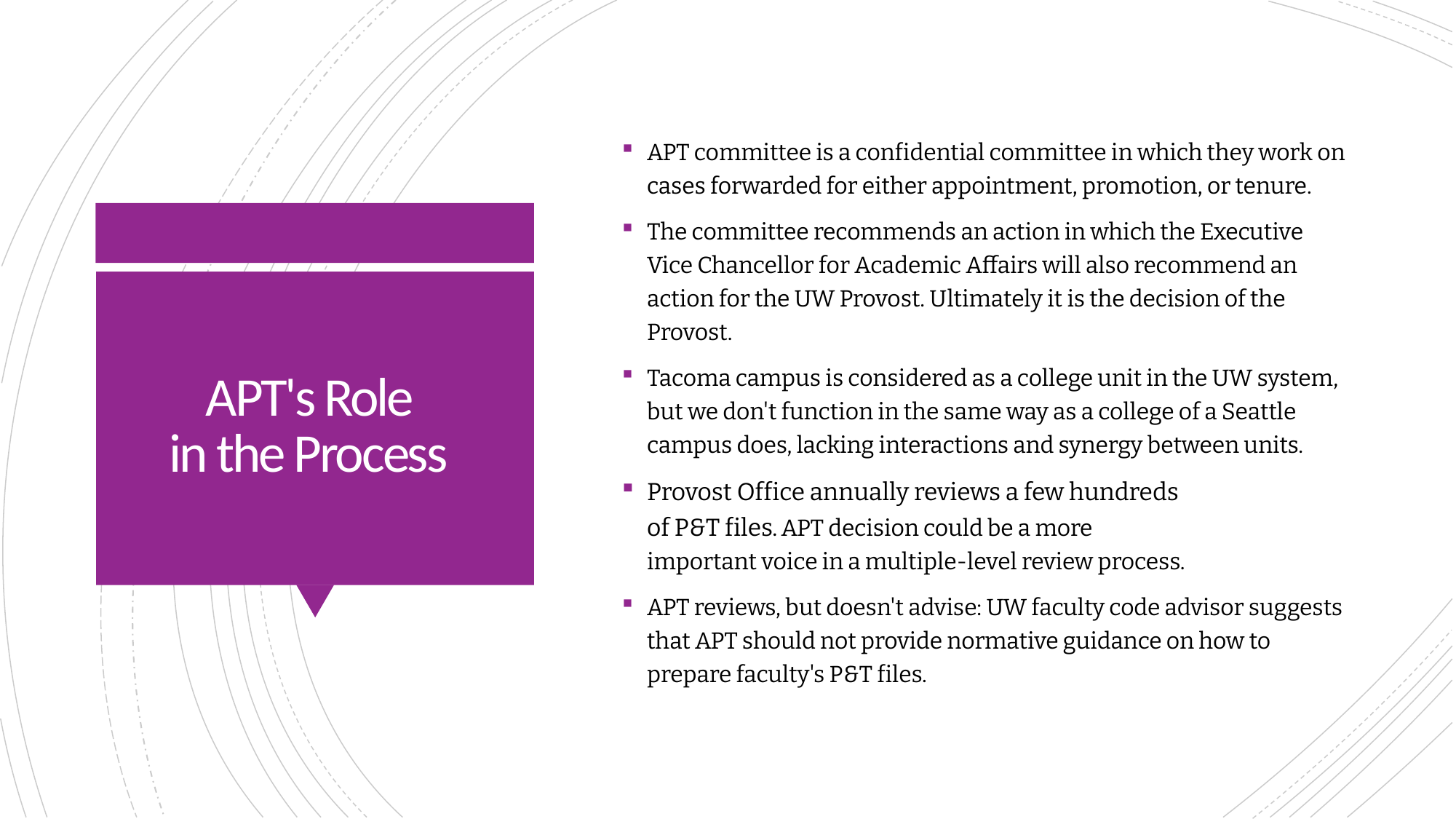

APT committee is a confidential committee in which they work on cases forwarded for either appointment, promotion, or tenure.
The committee recommends an action in which the Executive Vice Chancellor for Academic Affairs will also recommend an action for the UW Provost. Ultimately it is the decision of the Provost.
Tacoma campus is considered as a college unit in the UW system, but we don't function in the same way as a college of a Seattle campus does, lacking interactions and synergy between units.
Provost Office annually reviews a few hundreds of P&T files. APT decision could be a more important voice in a multiple-level review process.
APT reviews, but doesn't advise: UW faculty code advisor suggests that APT should not provide normative guidance on how to prepare faculty's P&T files.
# APT's Role in the Process